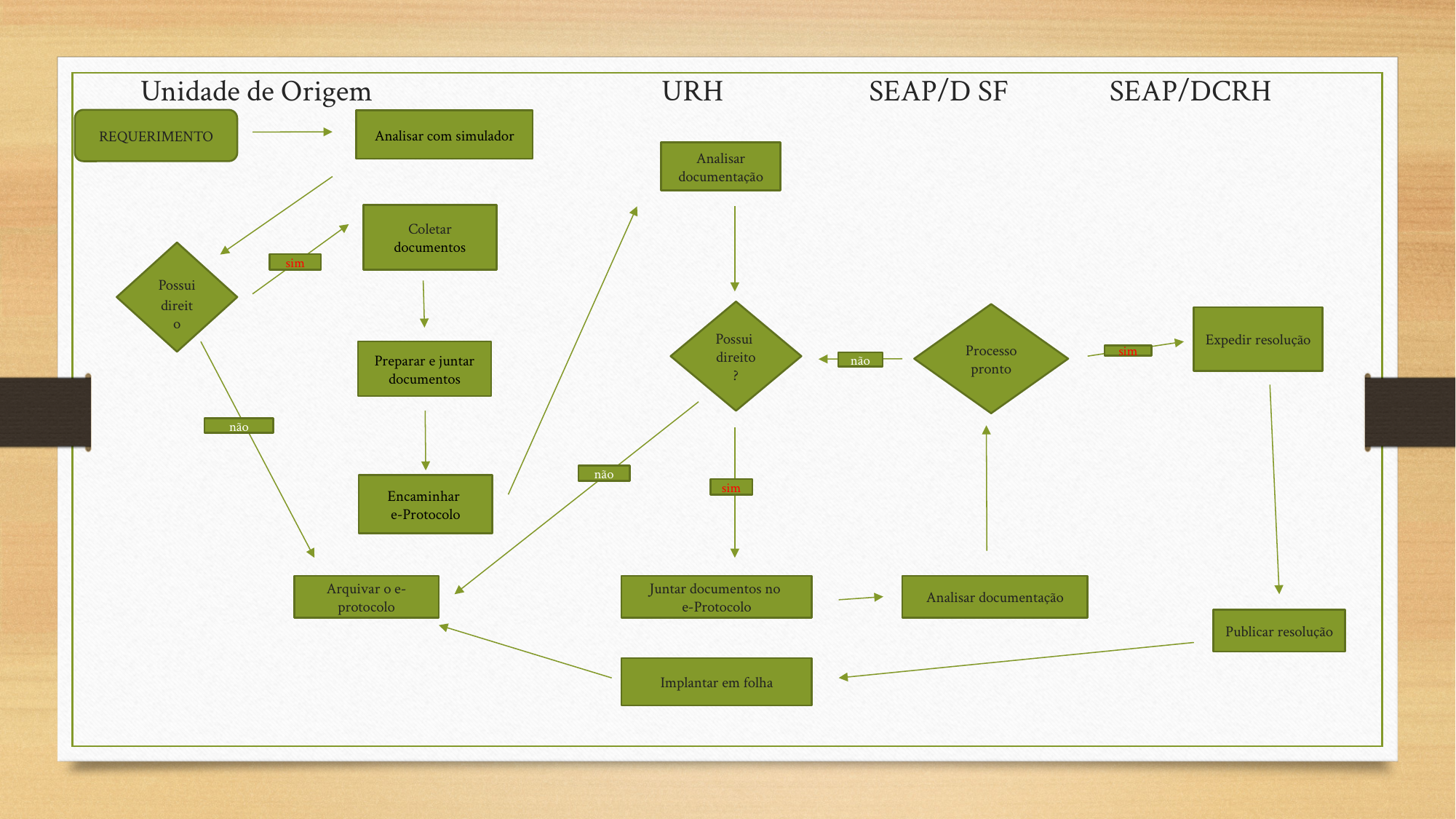

Unidade de Origem                                           URH	           SEAP/D SF               SEAP/DCRH
REQUERIMENTO
Analisar com simulador
Analisar documentação
Coletar documentos
Possui direito
sim
Possui  direito?
Processo pronto
Expedir resolução
Preparar e juntar documentos
sim
não
não
não
Encaminhar
e-Protocolo
sim
Arquivar o e-protocolo
Juntar documentos no
e-Protocolo
Analisar documentação
Publicar resolução
Implantar em folha